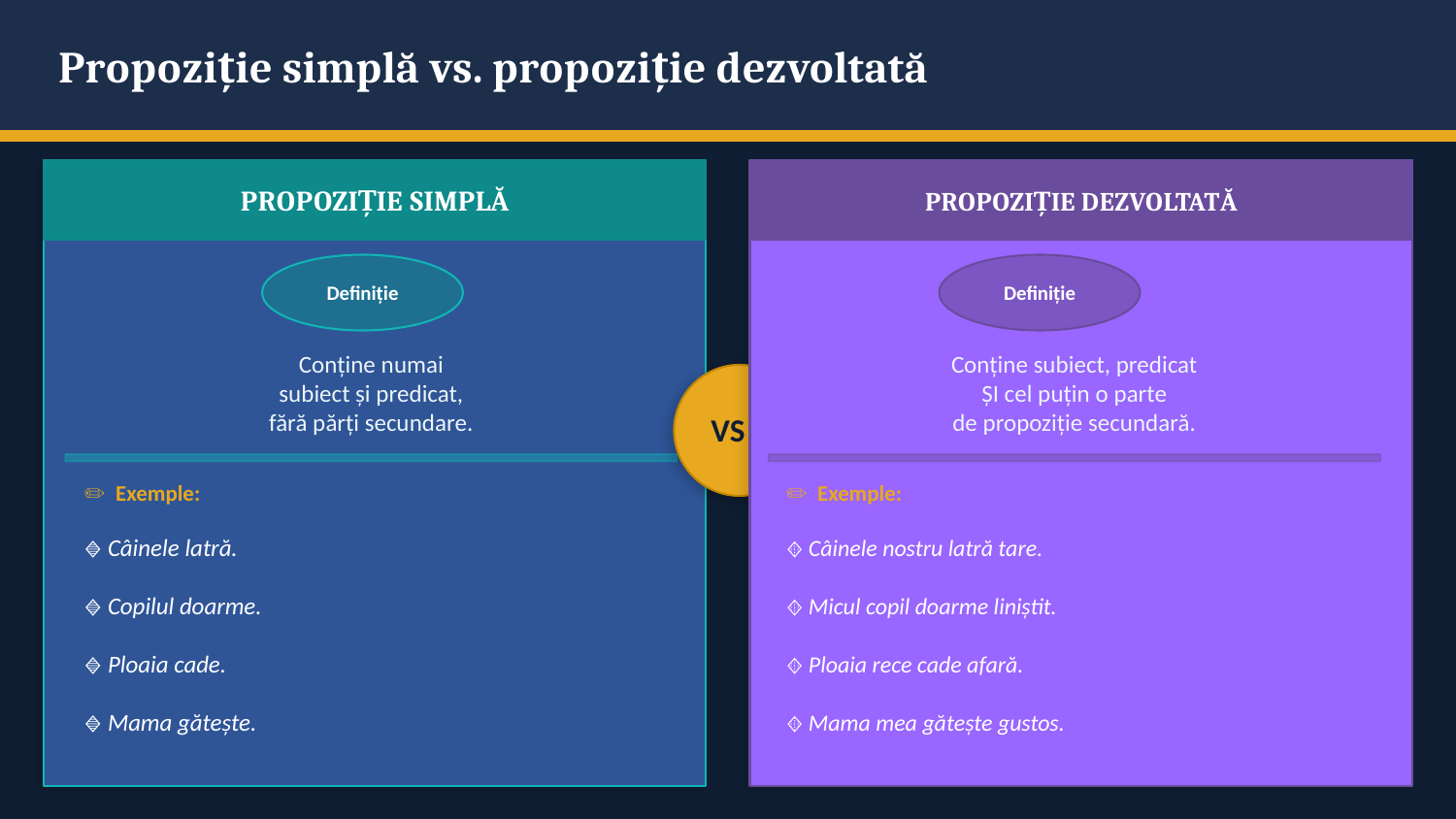

Propoziție simplă vs. propoziție dezvoltată

PROPOZIȚIE SIMPLĂ

PROPOZIȚIE DEZVOLTATĂ

Definiție

Definiție
Conține numai
subiect și predicat,
fără părți secundare.
Conține subiect, predicat
ȘI cel puțin o parte
de propoziție secundară.
VS

✏️  Exemple:
✏️  Exemple:
🔹 Câinele latră.
🔸 Câinele nostru latră tare.
🔹 Copilul doarme.
🔸 Micul copil doarme liniștit.
🔹 Ploaia cade.
🔸 Ploaia rece cade afară.
🔹 Mama gătește.
🔸 Mama mea gătește gustos.